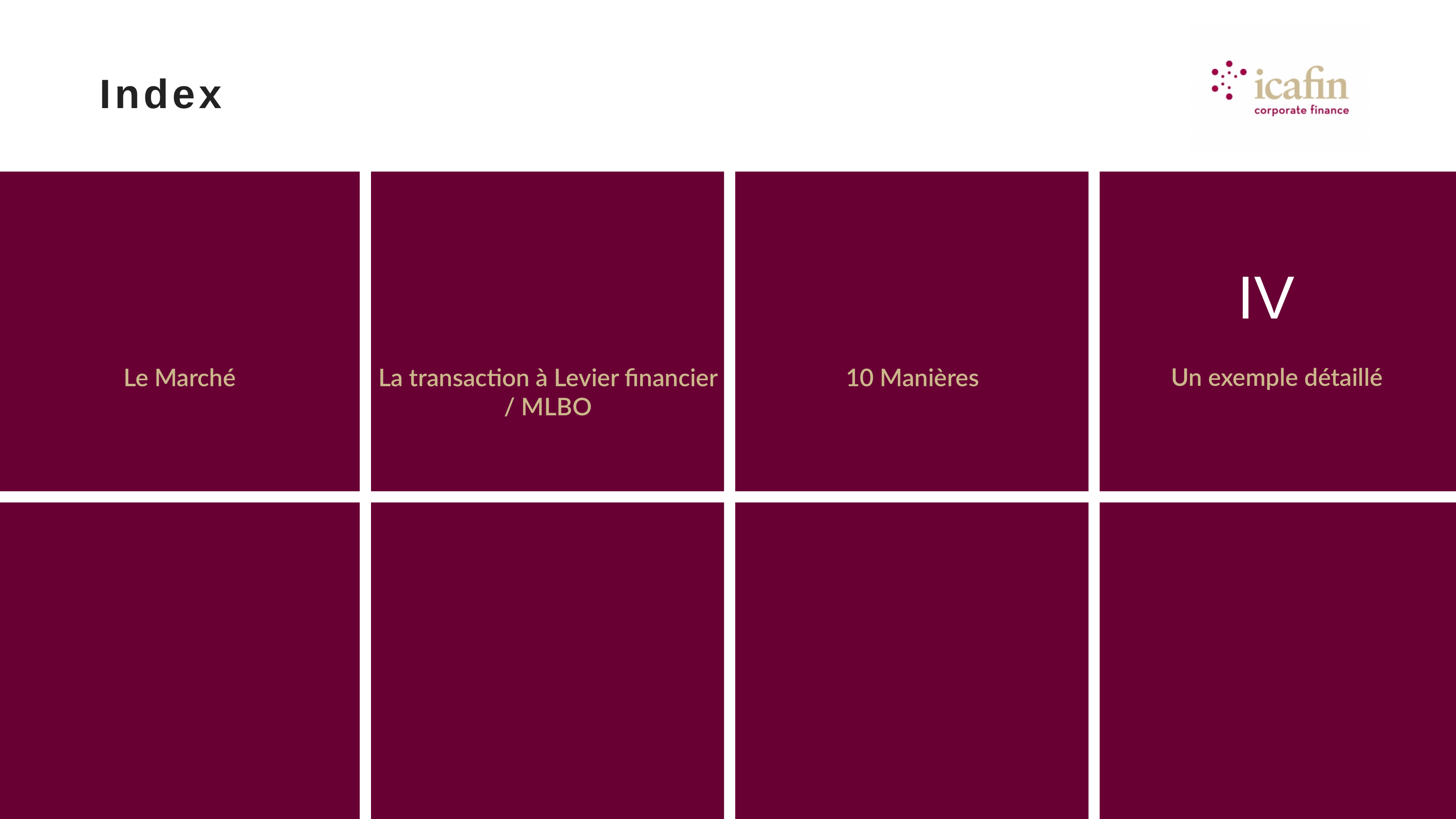

Index

IV
Un exemple détaillé
Le Marché
La transaction à Levier financier / MLBO
10 Manières